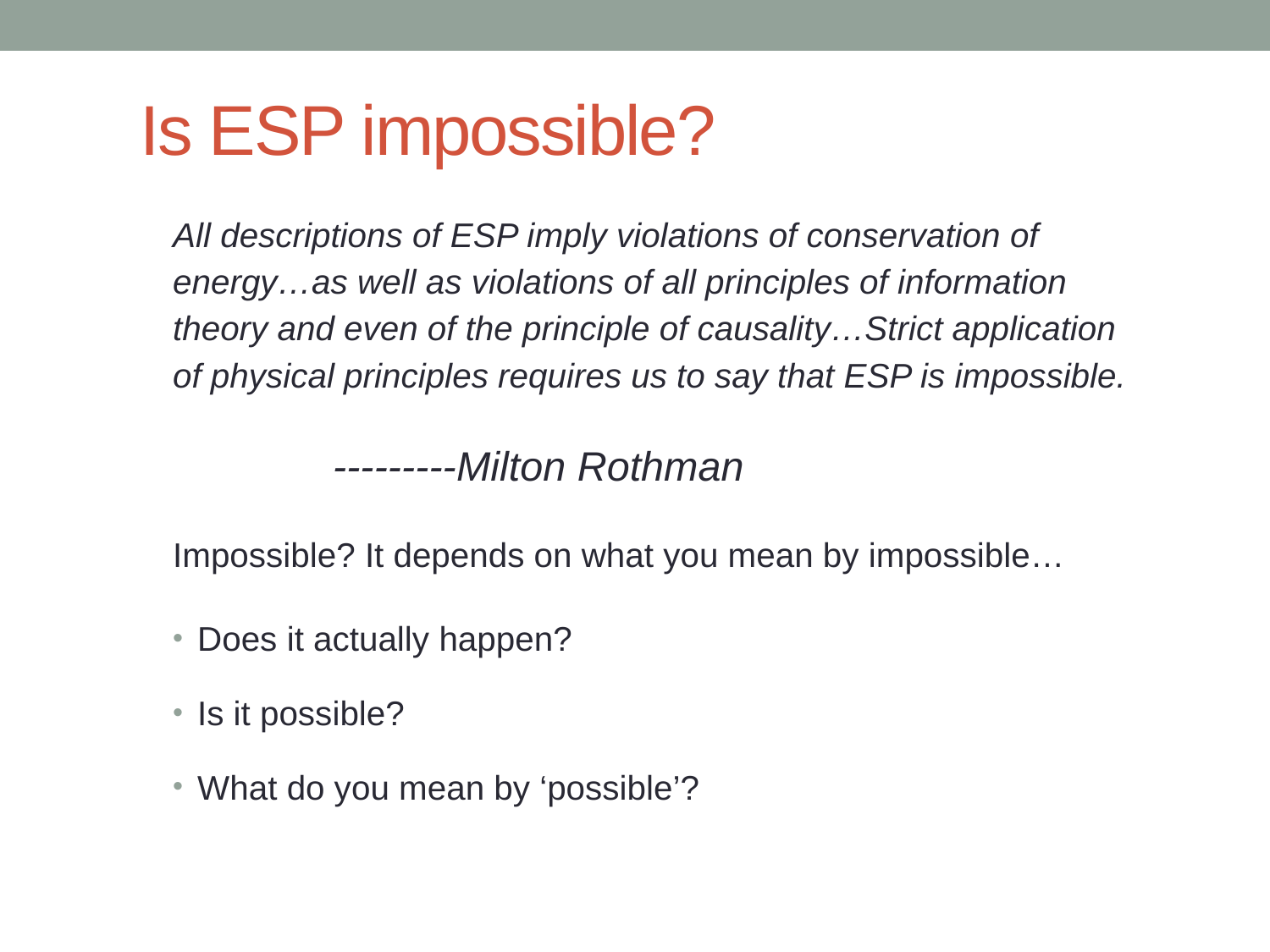

# Is ESP impossible?
All descriptions of ESP imply violations of conservation of energy…as well as violations of all principles of information theory and even of the principle of causality…Strict application of physical principles requires us to say that ESP is impossible.
			---------Milton Rothman
Impossible? It depends on what you mean by impossible…
Does it actually happen?
Is it possible?
What do you mean by ‘possible’?